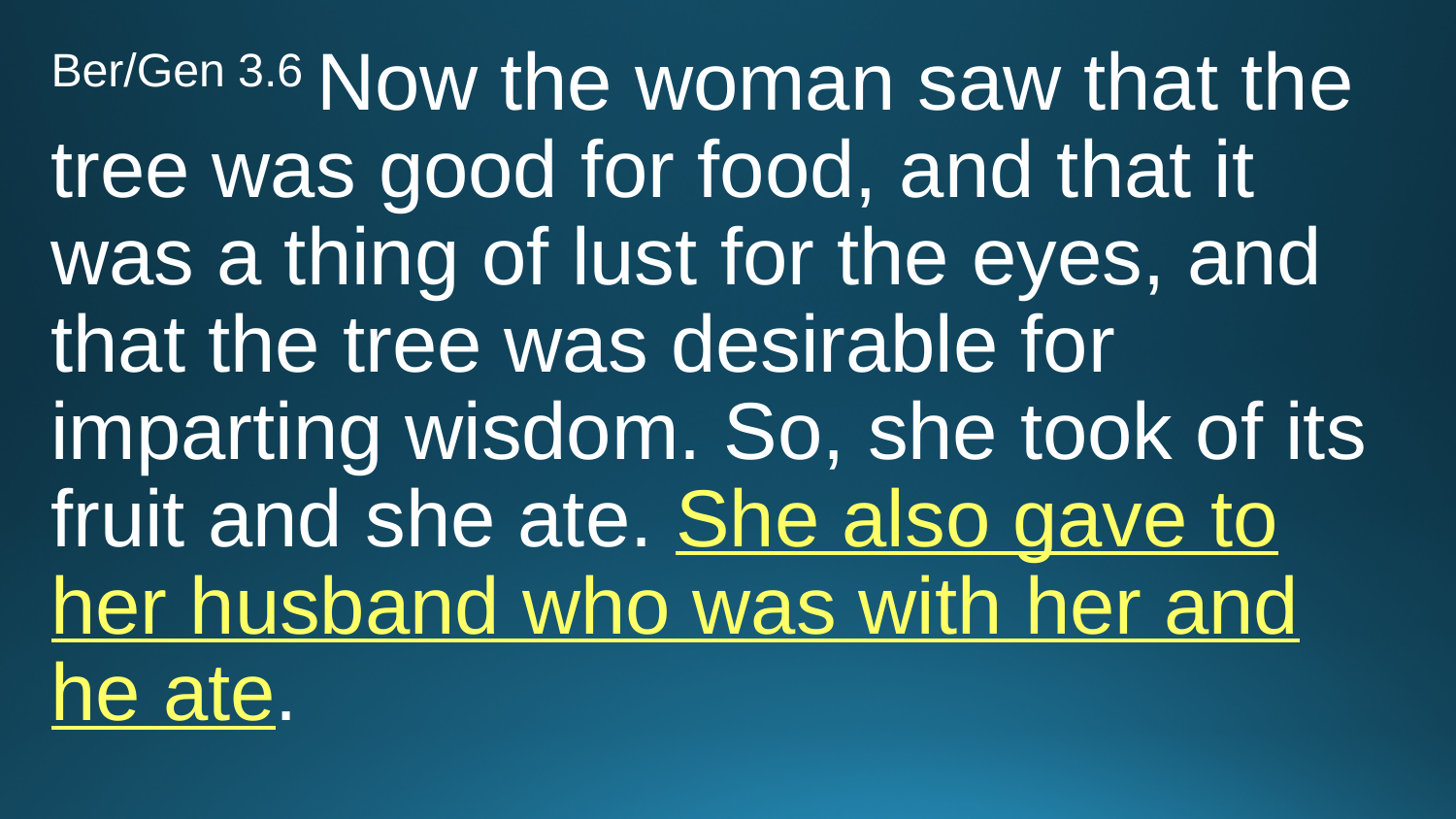

Ber/Gen 3.6 Now the woman saw that the tree was good for food, and that it was a thing of lust for the eyes, and that the tree was desirable for imparting wisdom. So, she took of its fruit and she ate. She also gave to her husband who was with her and he ate.